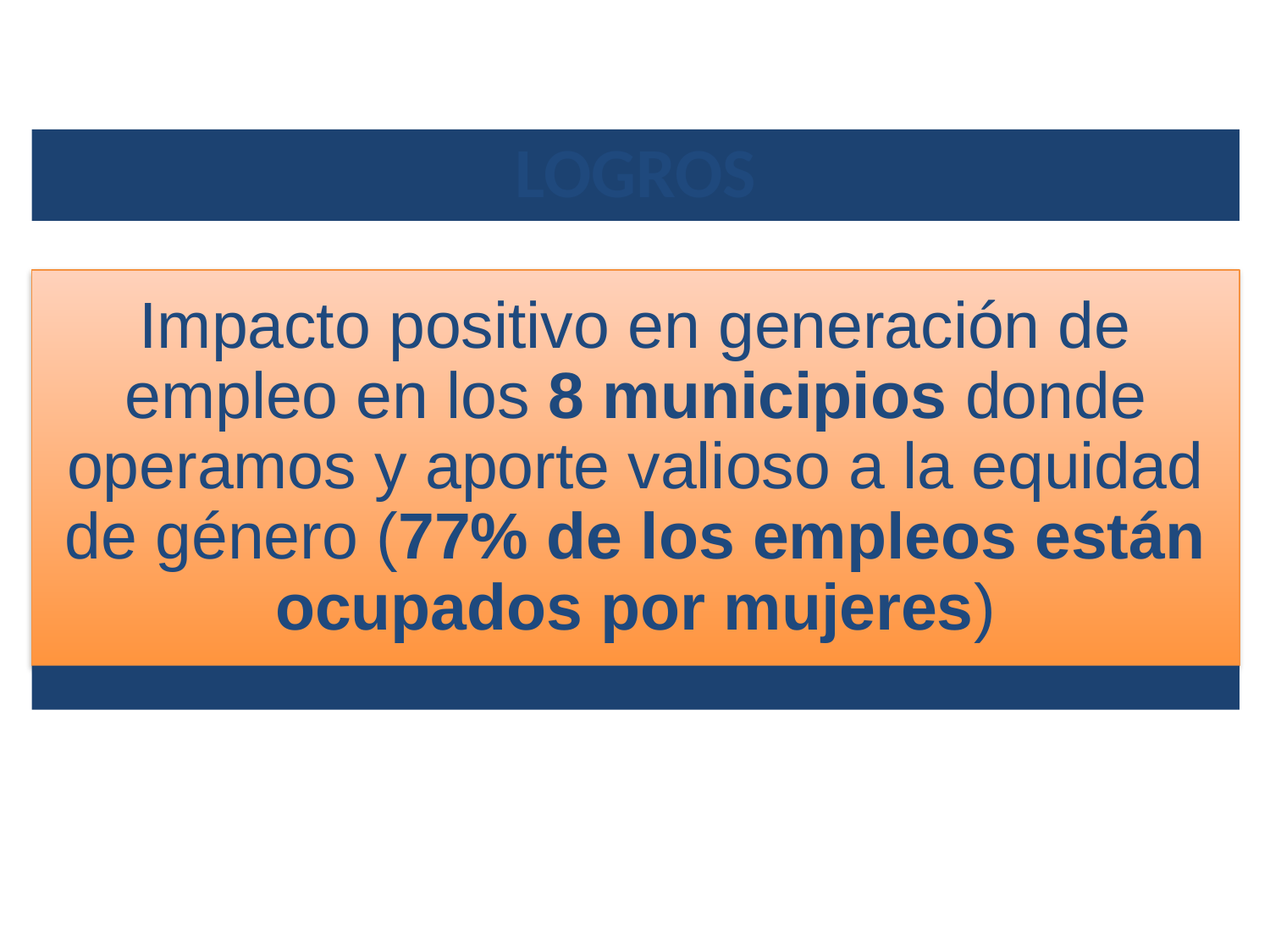

LOGROS
Impacto positivo en generación de empleo en los 8 municipios donde operamos y aporte valioso a la equidad de género (77% de los empleos están ocupados por mujeres)